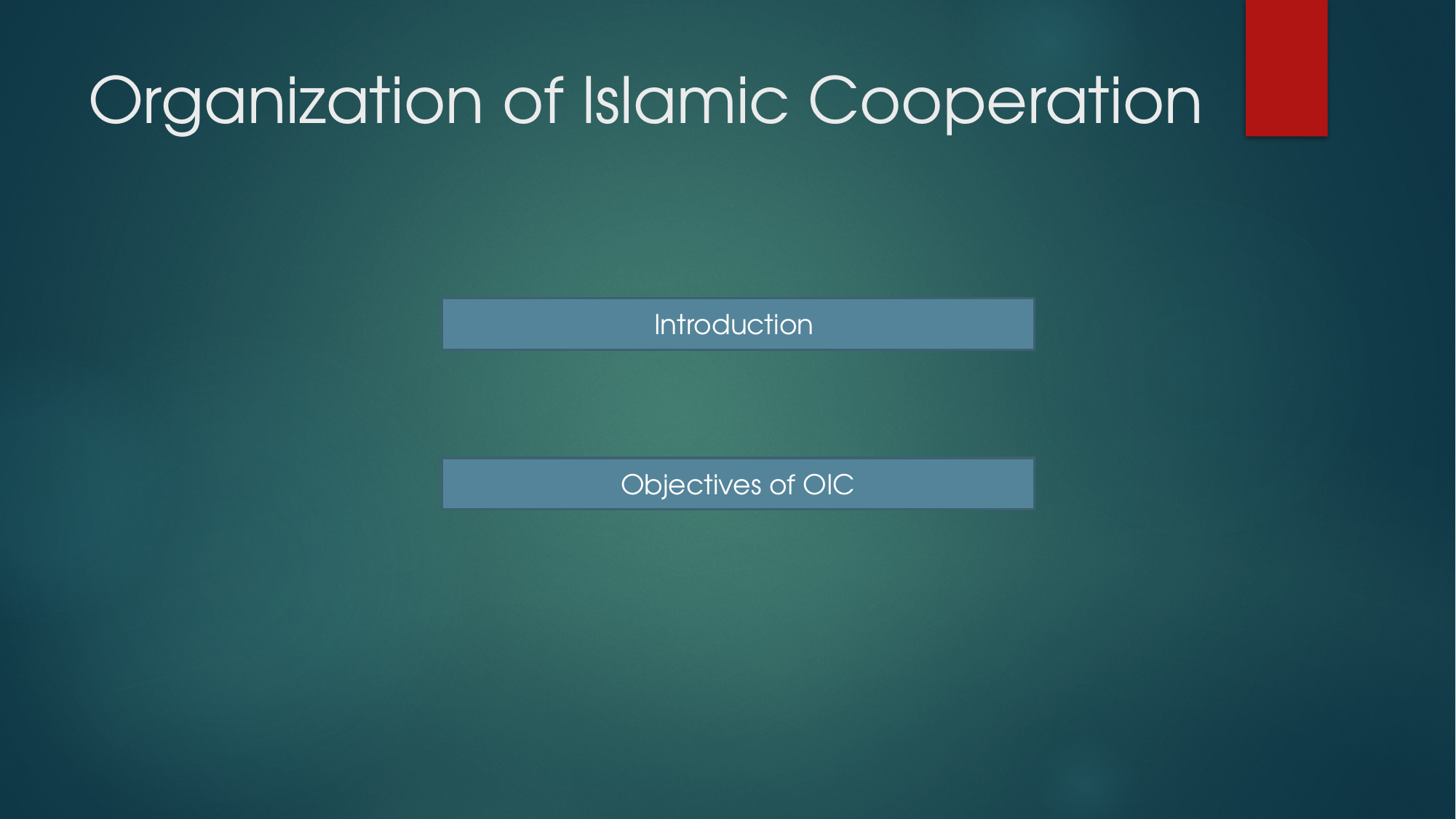

# Organization of Islamic Cooperation

Introduction
Objectives of OIC